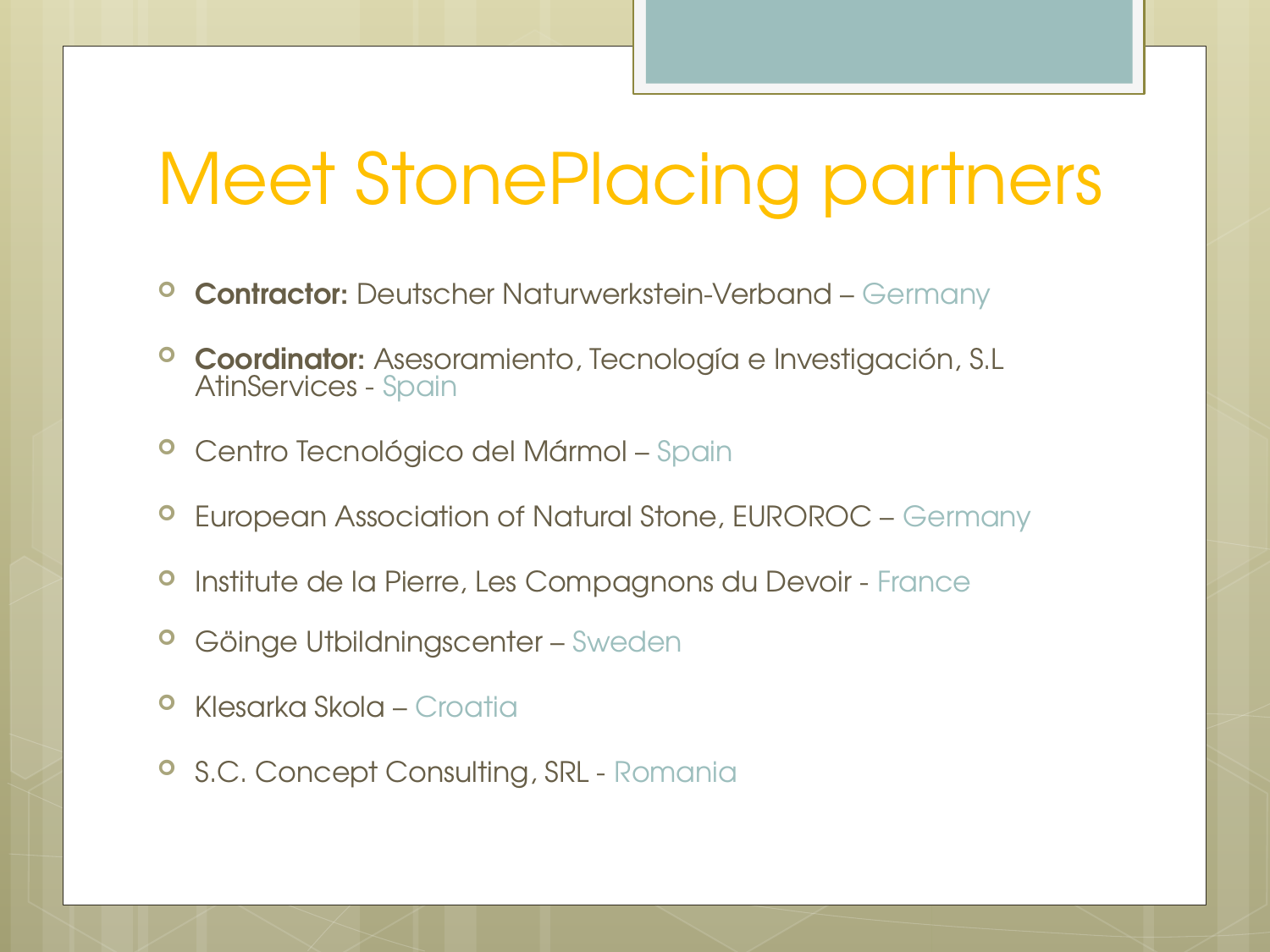

# Meet StonePlacing partners
Contractor: Deutscher Naturwerkstein-Verband – Germany

Coordinator: Asesoramiento, Tecnología e Investigación, S.L  AtinServices - Spain

Centro Tecnológico del Mármol – Spain

European Association of Natural Stone, EUROROC – Germany

Institute de la Pierre, Les Compagnons du Devoir - France
Göinge Utbildningscenter – Sweden

Klesarka Skola – Croatia

S.C. Concept Consulting, SRL - Romania